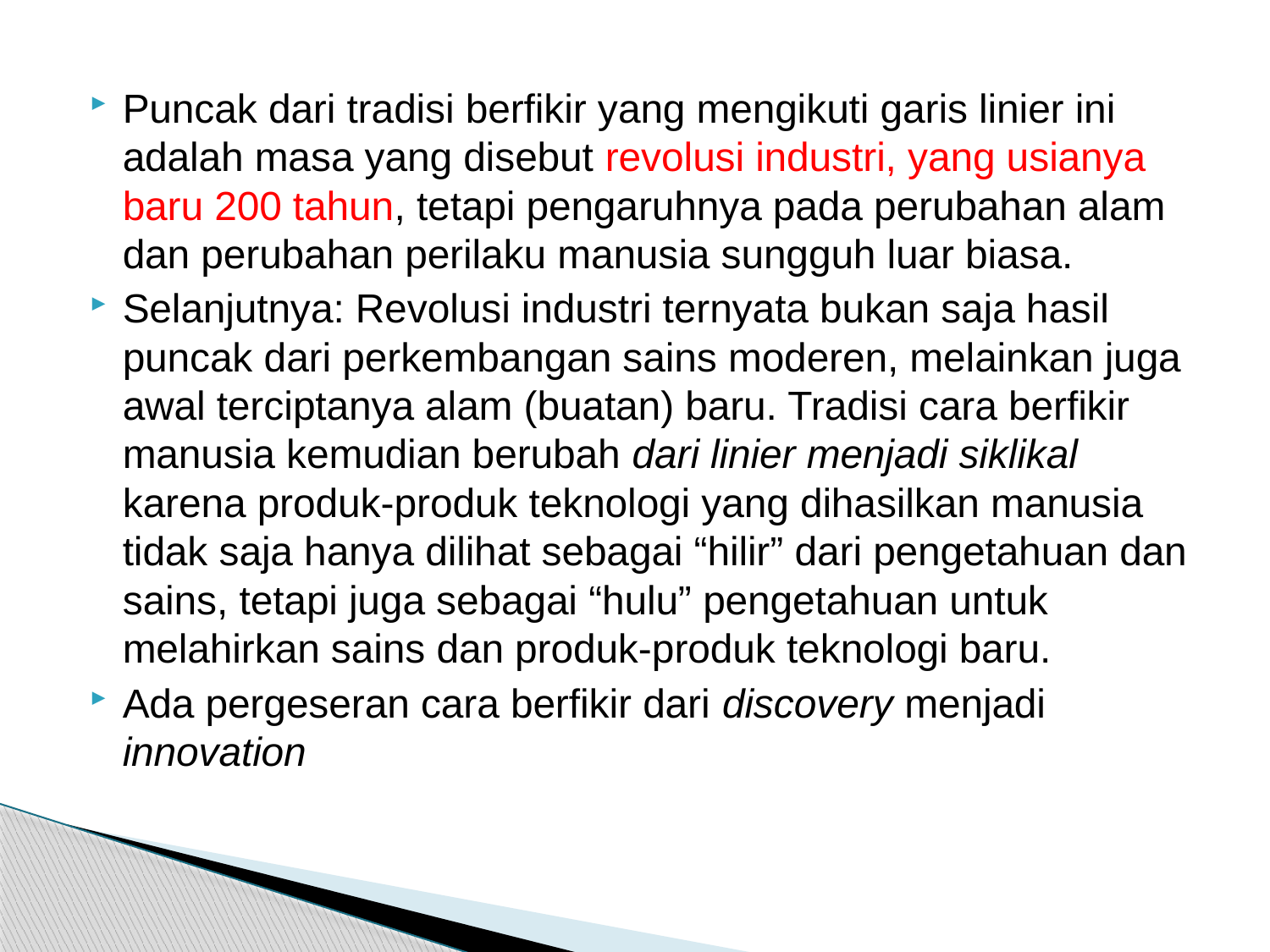

Puncak dari tradisi berfikir yang mengikuti garis linier ini adalah masa yang disebut revolusi industri, yang usianya baru 200 tahun, tetapi pengaruhnya pada perubahan alam dan perubahan perilaku manusia sungguh luar biasa.
Selanjutnya: Revolusi industri ternyata bukan saja hasil puncak dari perkembangan sains moderen, melainkan juga awal terciptanya alam (buatan) baru. Tradisi cara berfikir manusia kemudian berubah dari linier menjadi siklikal karena produk-produk teknologi yang dihasilkan manusia tidak saja hanya dilihat sebagai “hilir” dari pengetahuan dan sains, tetapi juga sebagai “hulu” pengetahuan untuk melahirkan sains dan produk-produk teknologi baru.
Ada pergeseran cara berfikir dari discovery menjadi innovation